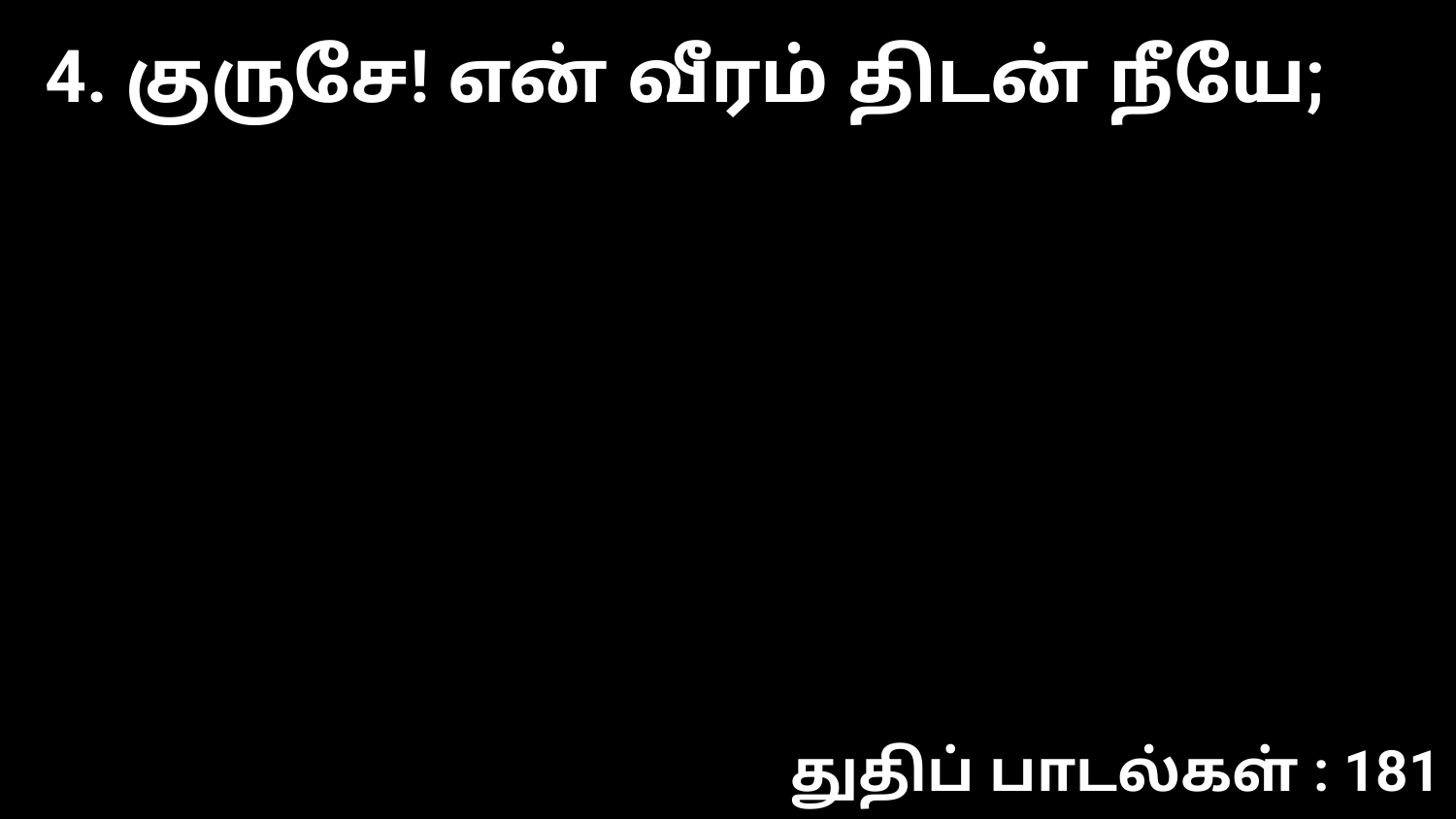

4. குருசே! என் வீரம் திடன் நீயே;
துதிப் பாடல்கள் : 181